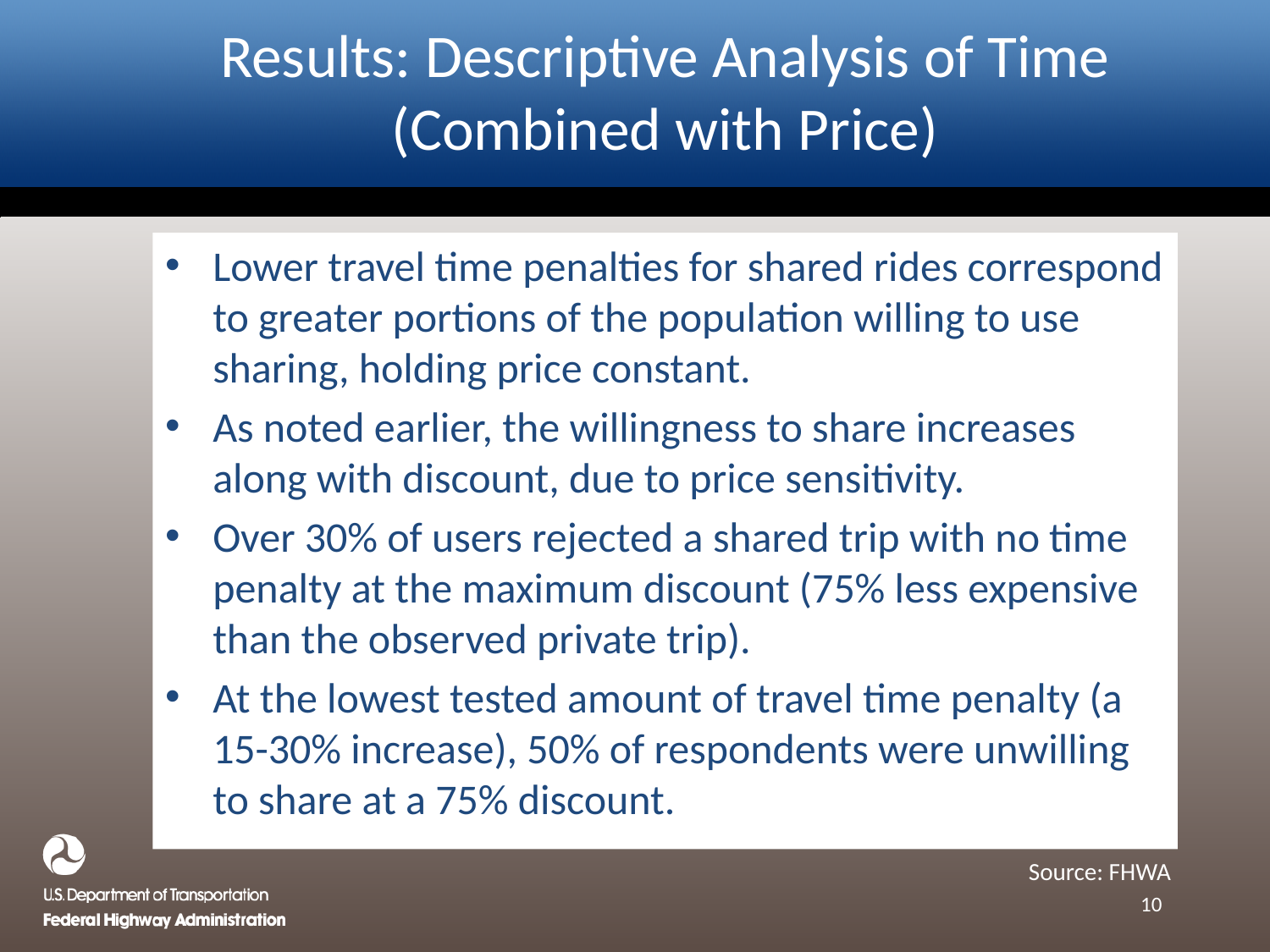

# Results: Descriptive Analysis of Time (Combined with Price)
Lower travel time penalties for shared rides correspond to greater portions of the population willing to use sharing, holding price constant.
As noted earlier, the willingness to share increases along with discount, due to price sensitivity.
Over 30% of users rejected a shared trip with no time penalty at the maximum discount (75% less expensive than the observed private trip).
At the lowest tested amount of travel time penalty (a 15-30% increase), 50% of respondents were unwilling to share at a 75% discount.
Source: FHWA
10